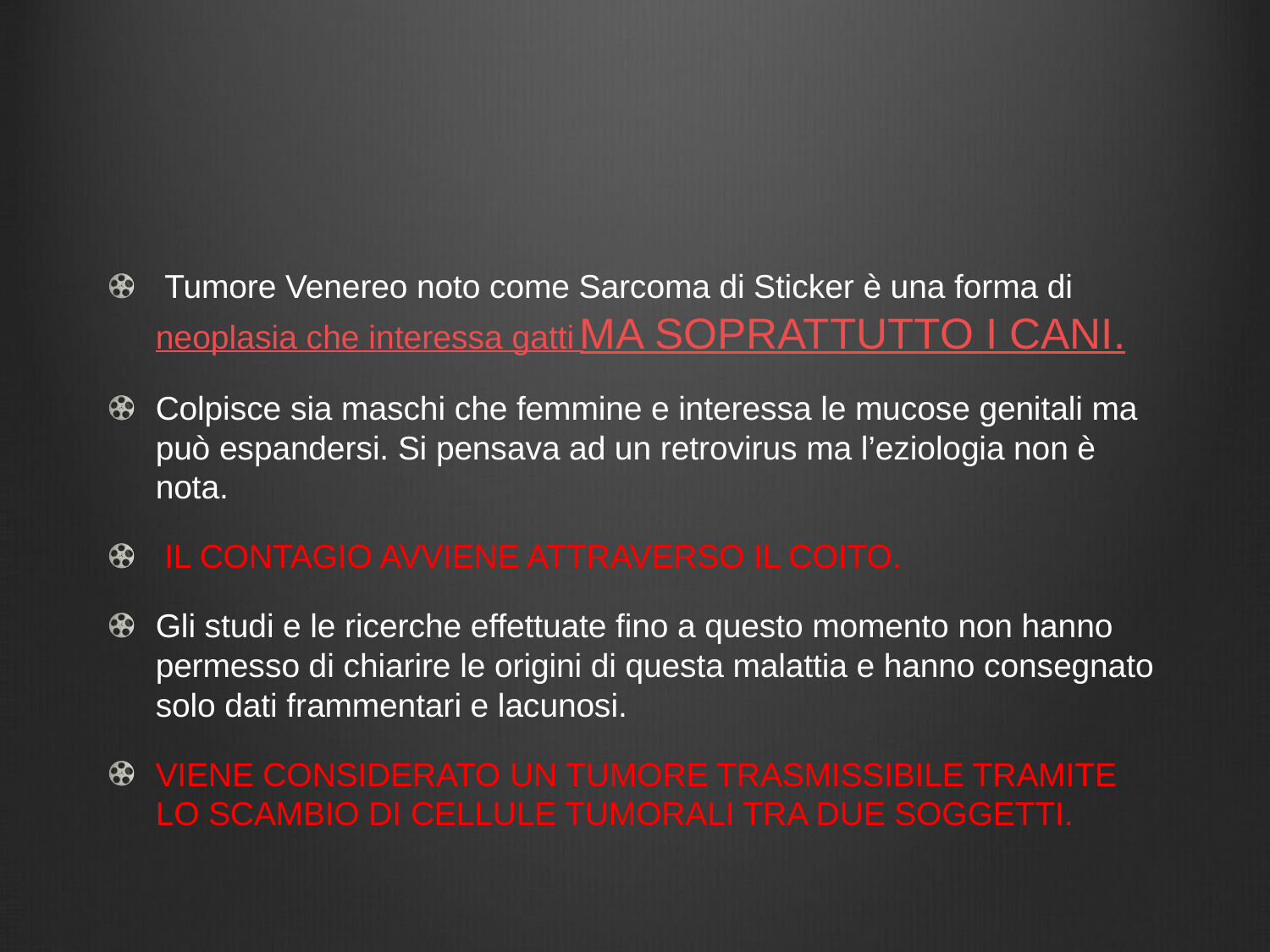

#
 Tumore Venereo noto come Sarcoma di Sticker è una forma di neoplasia che interessa gatti MA SOPRATTUTTO I CANI.
Colpisce sia maschi che femmine e interessa le mucose genitali ma può espandersi. Si pensava ad un retrovirus ma l’eziologia non è nota.
 IL CONTAGIO AVVIENE ATTRAVERSO IL COITO.
Gli studi e le ricerche effettuate fino a questo momento non hanno permesso di chiarire le origini di questa malattia e hanno consegnato solo dati frammentari e lacunosi.
VIENE CONSIDERATO UN TUMORE TRASMISSIBILE TRAMITE LO SCAMBIO DI CELLULE TUMORALI TRA DUE SOGGETTI.